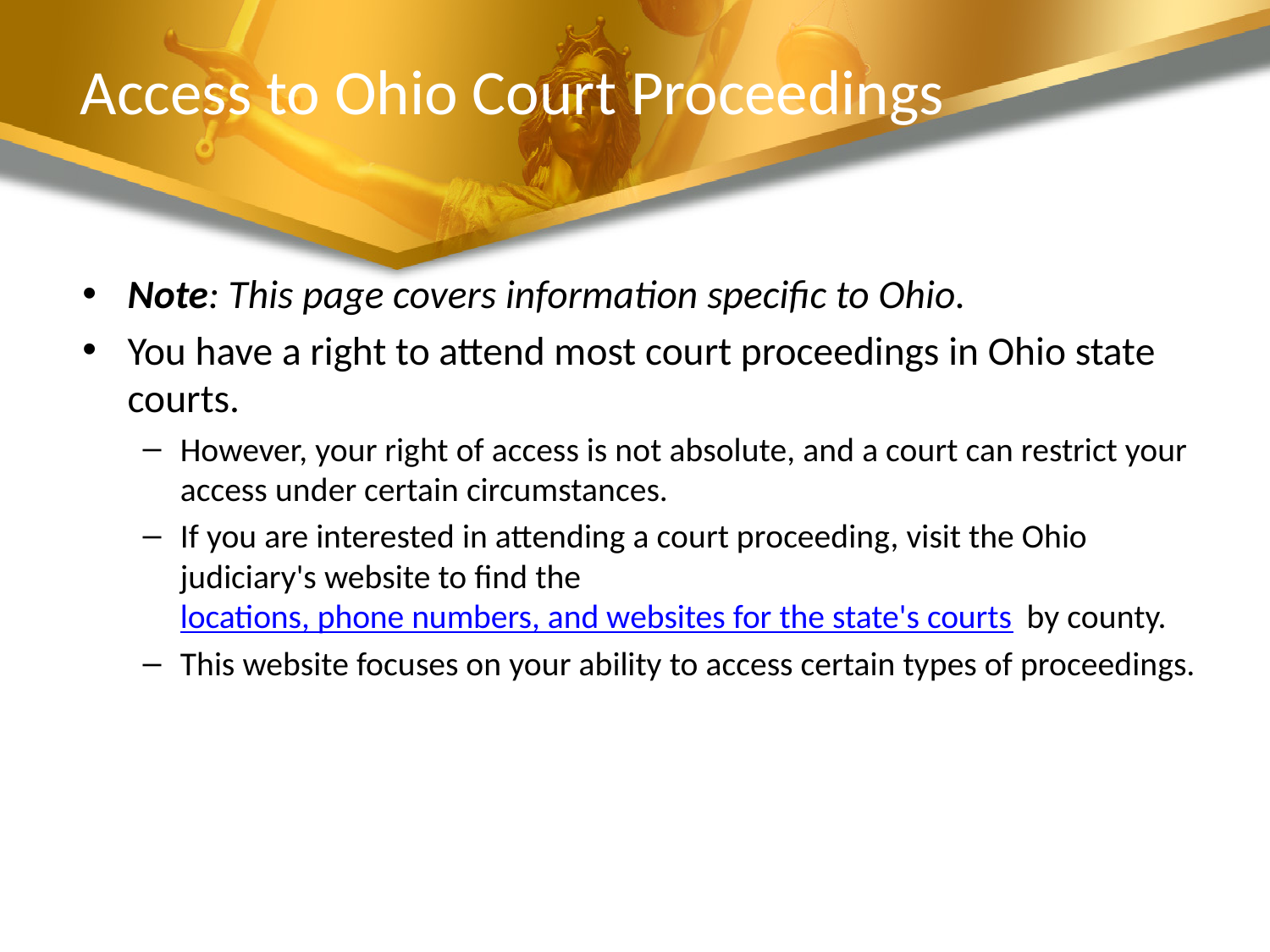

# Access to Ohio Court Proceedings
Note: This page covers information specific to Ohio.
You have a right to attend most court proceedings in Ohio state courts.
However, your right of access is not absolute, and a court can restrict your access under certain circumstances.
If you are interested in attending a court proceeding, visit the Ohio judiciary's website to find the locations, phone numbers, and websites for the state's courts by county.
This website focuses on your ability to access certain types of proceedings.